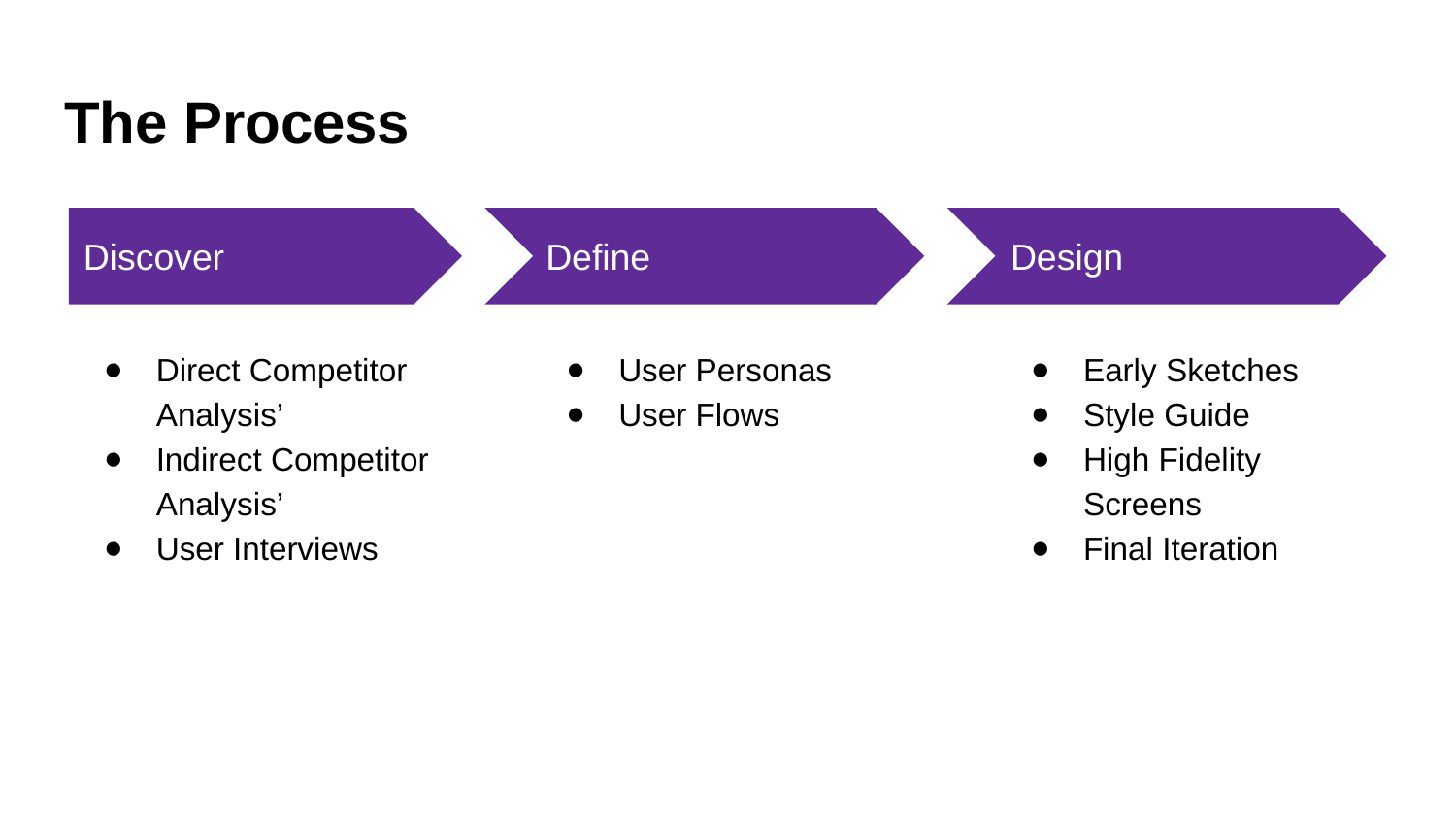

# The Process

Discover
Define
Design
Direct Competitor Analysis’
Indirect Competitor Analysis’
User Interviews

User Personas
User Flows
Early Sketches
Style Guide
High Fidelity Screens
Final Iteration